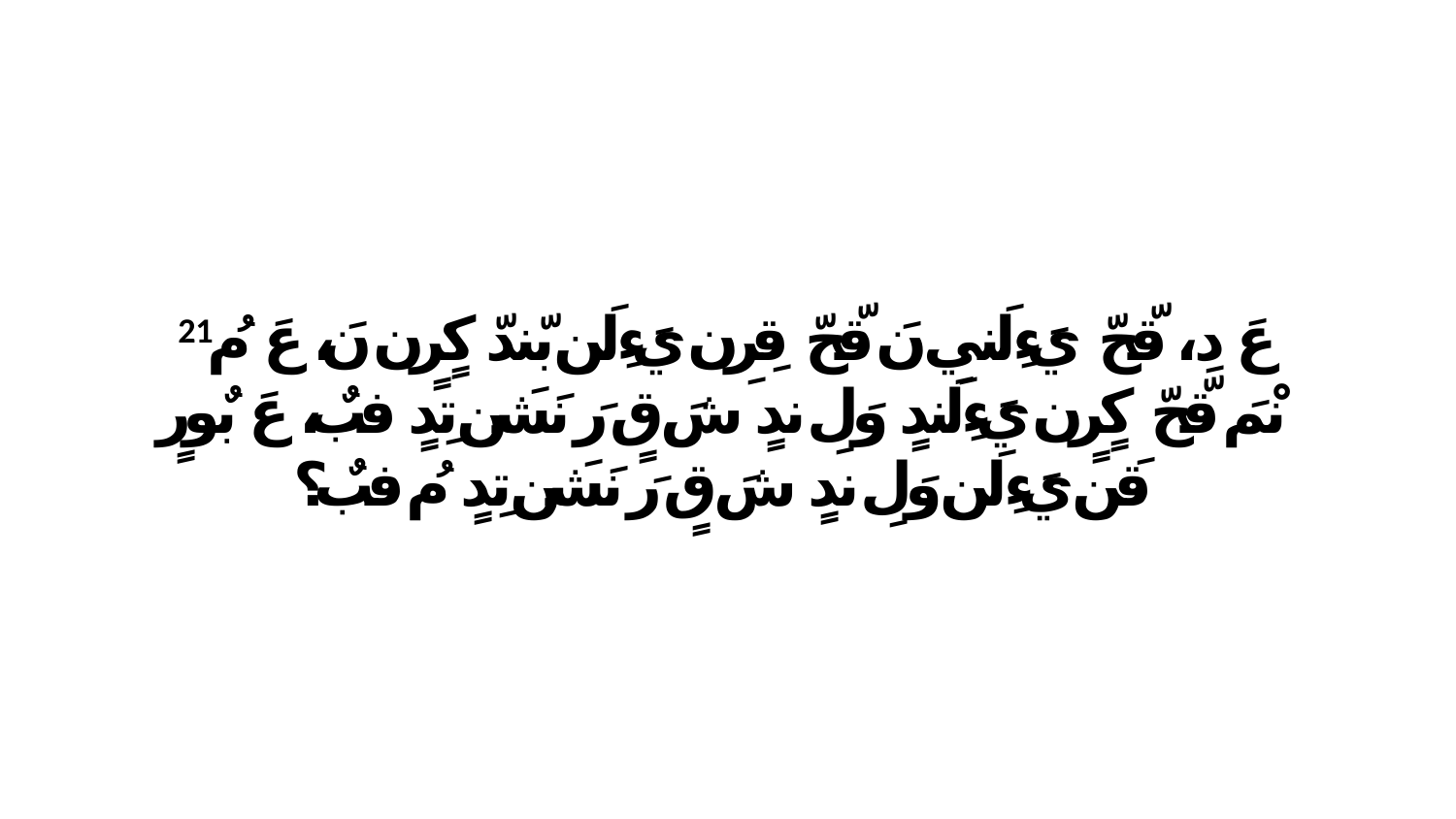

21 عَ دِ، قّحّ يَءِلَنيِ نَ قّحّ قِرِن يَءِلَن بّندّ كٍرٍن نَ، عَ مُ نْمَ قّحّ كٍرٍن يَءِلَندٍ وَلِ ندٍ شَ قٍ رَ نَشَن تِدٍ فبٌ، عَ بٌورٍ قَن يَءِلَن وَلِ ندٍ شَ قٍ رَ نَشَن تِدٍ مُ فبٌ؟